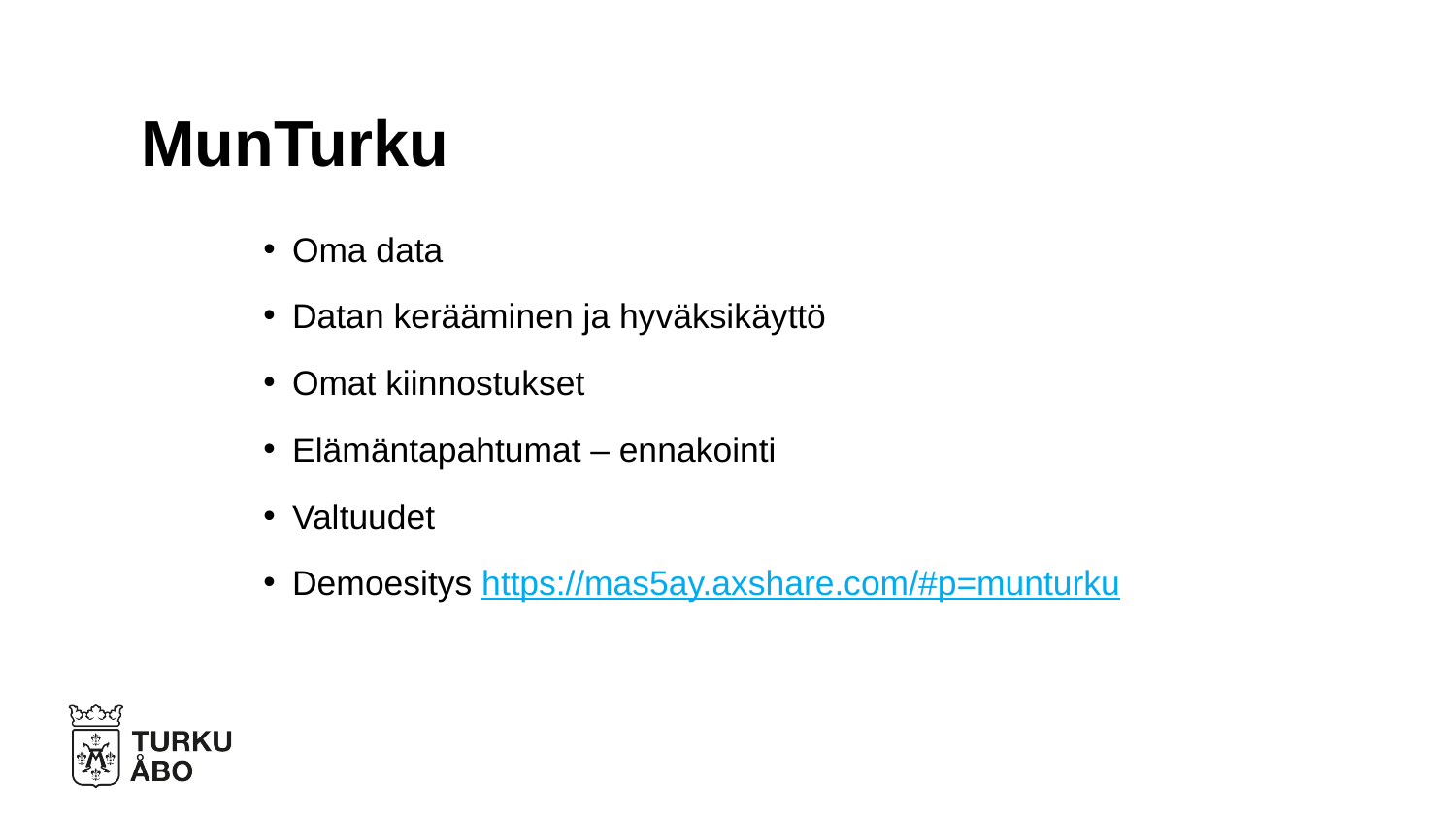

# MunTurku
Oma data
Datan kerääminen ja hyväksikäyttö
Omat kiinnostukset
Elämäntapahtumat – ennakointi
Valtuudet
Demoesitys https://mas5ay.axshare.com/#p=munturku